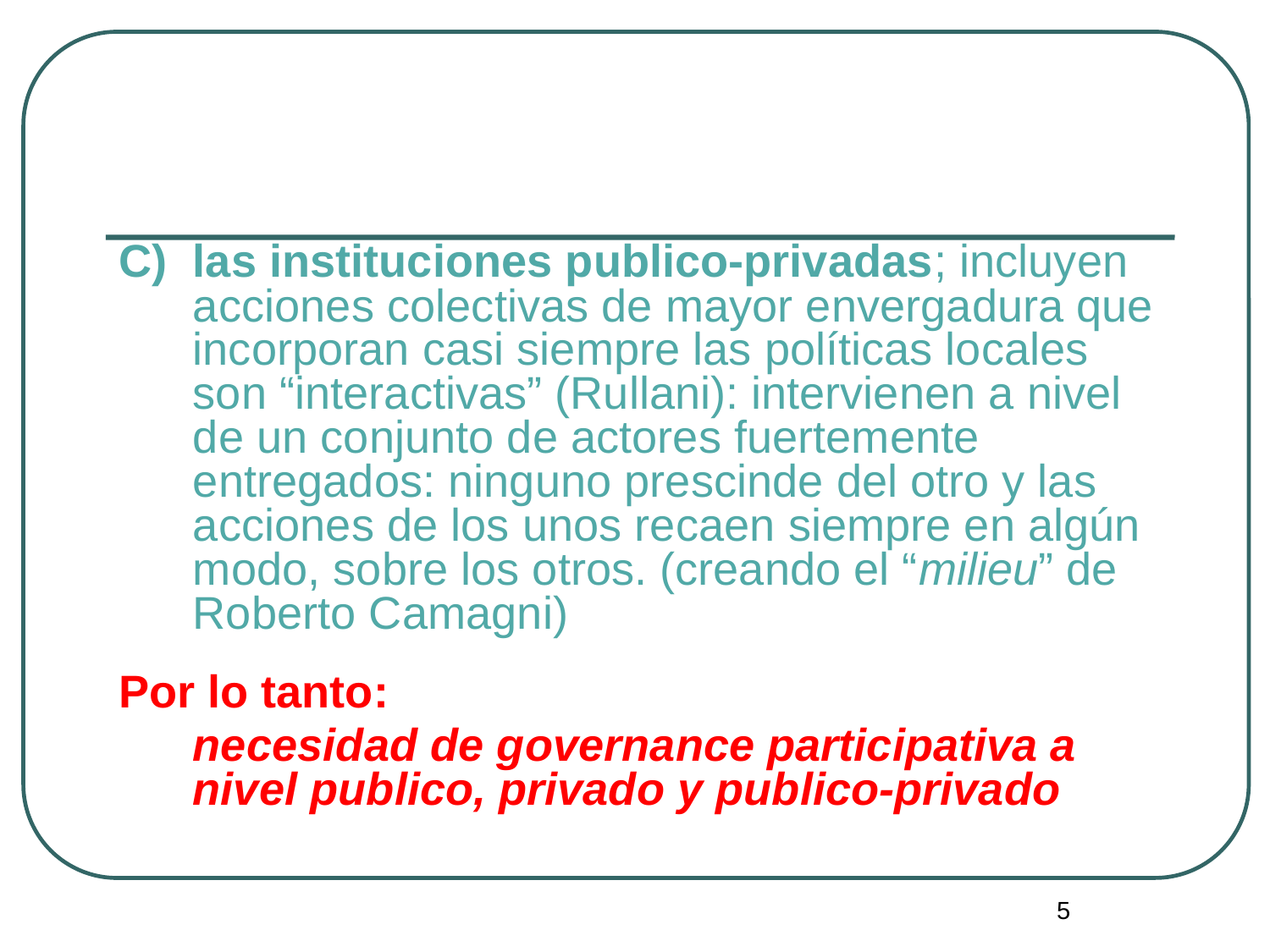

C)	las instituciones publico-privadas; incluyen  acciones colectivas de mayor envergadura que incorporan casi siempre las políticas locales son “interactivas” (Rullani): intervienen a nivel de un conjunto de actores fuertemente entregados: ninguno prescinde del otro y las acciones de los unos recaen siempre en algún modo, sobre los otros. (creando el “milieu” de Roberto Camagni)

Por lo tanto:
	necesidad de governance participativa a nivel publico, privado y publico-privado
5